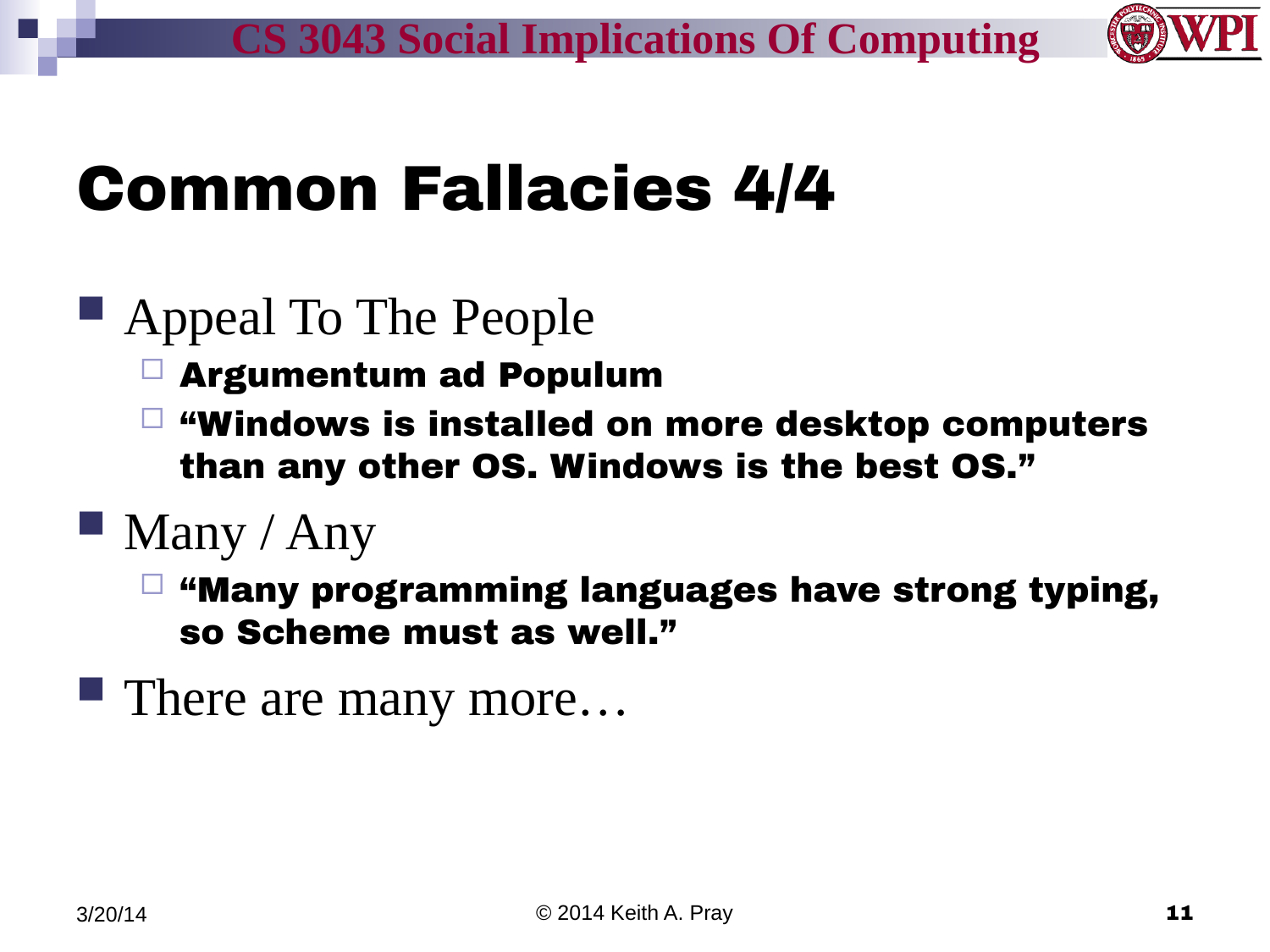

# Common Fallacies 4/4
Appeal To The People
Argumentum ad Populum
“Windows is installed on more desktop computers than any other OS. Windows is the best OS.”
Many / Any
“Many programming languages have strong typing, so Scheme must as well.”
There are many more…
3/20/14
© 2014 Keith A. Pray
11